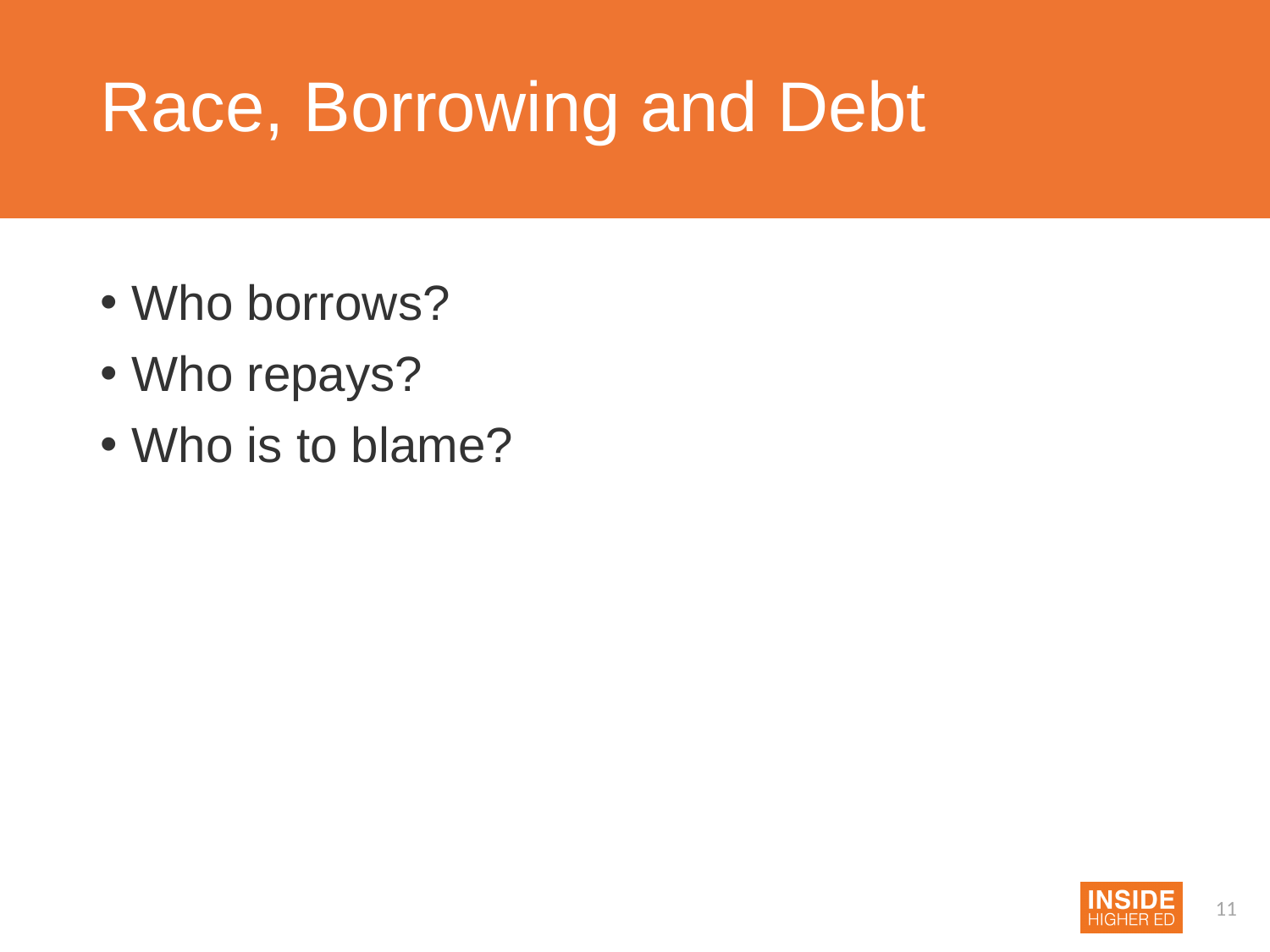

# Race, Borrowing and Debt
Who borrows?
Who repays?
Who is to blame?